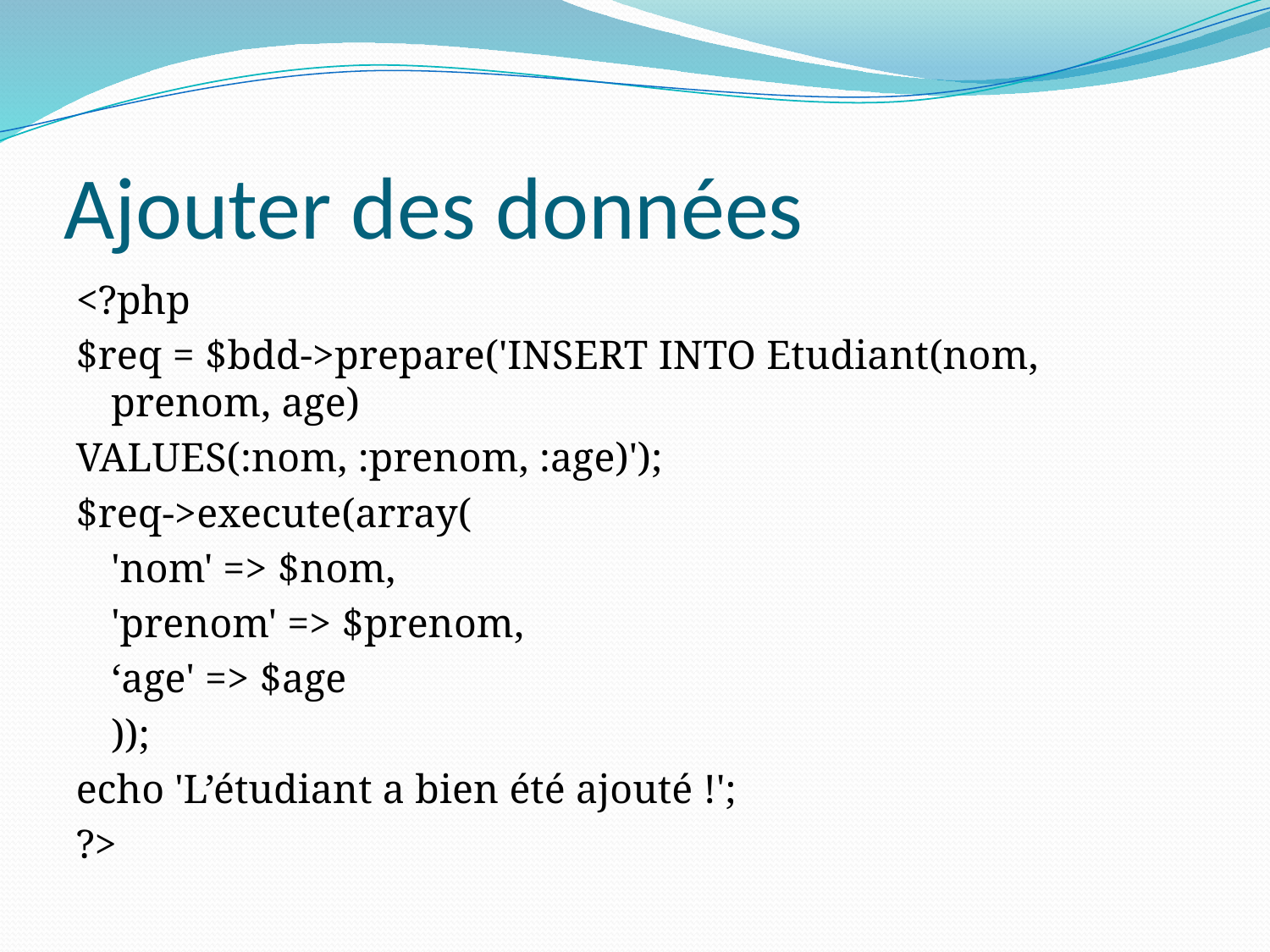

# Ajouter des données
<?php
$req = $bdd->prepare('INSERT INTO Etudiant(nom, prenom, age)
VALUES(:nom, :prenom, :age)');
$req->execute(array(
	'nom' => $nom,
	'prenom' => $prenom,
	‘age' => $age
 	));
echo 'L’étudiant a bien été ajouté !';
?>